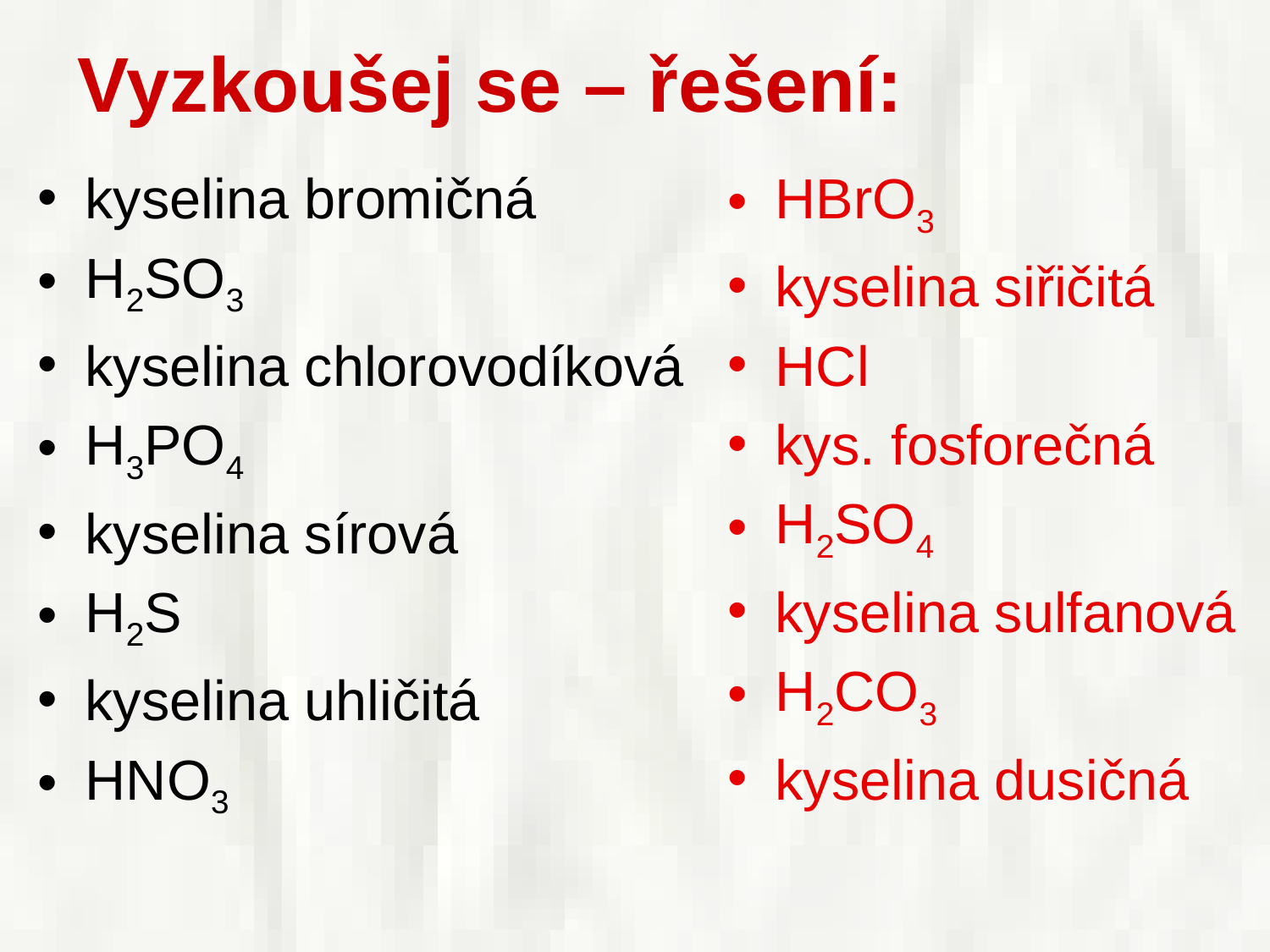

Vyzkoušej se – řešení:
kyselina bromičná
H2SO3
kyselina chlorovodíková
H3PO4
kyselina sírová
H2S
kyselina uhličitá
HNO3
HBrO3
kyselina siřičitá
HCl
kys. fosforečná
H2SO4
kyselina sulfanová
H2CO3
kyselina dusičná